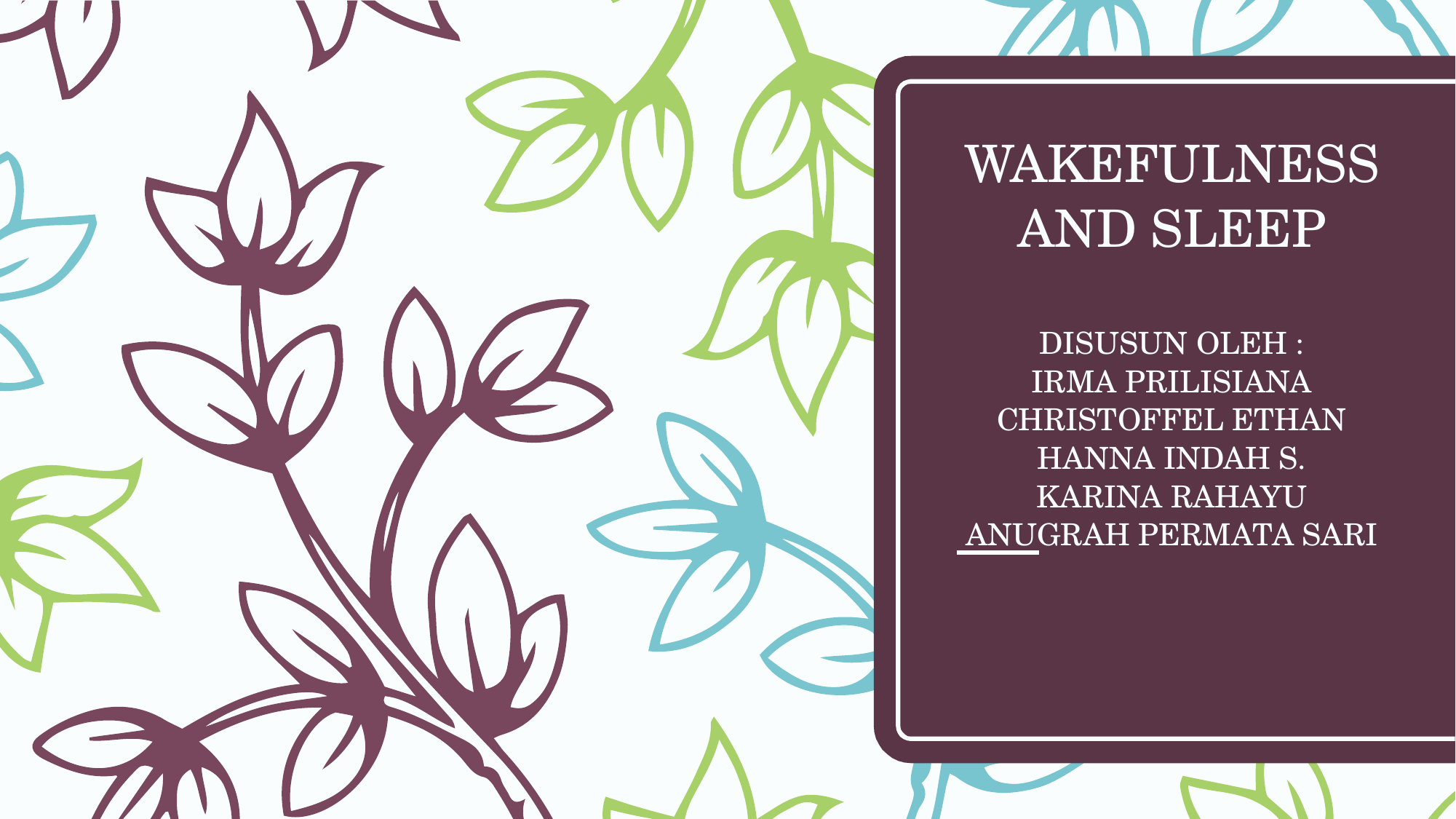

# WAKEFULNESS AND SLEEP DISUSUN OLEH : IRMA PRILISIANA CHRISTOFFEL ETHAN HANNA INDAH S. KARINA RAHAYU ANUGRAH PERMATA SARI